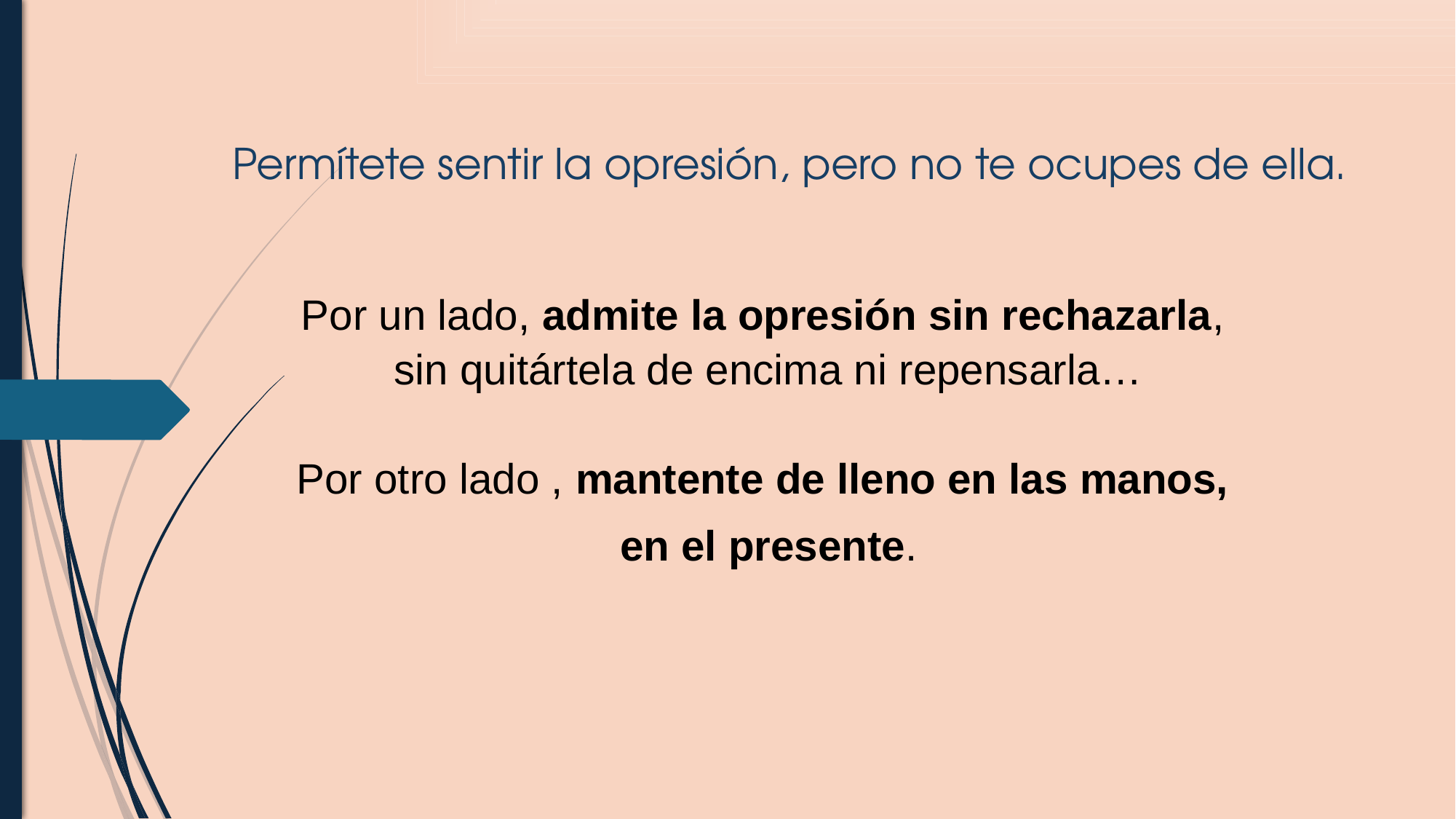

Permítete sentir la opresión, pero no te ocupes de ella.
Por un lado, admite la opresión sin rechazarla,
sin quitártela de encima ni repensarla…

Por otro lado , mantente de lleno en las manos,
en el presente.